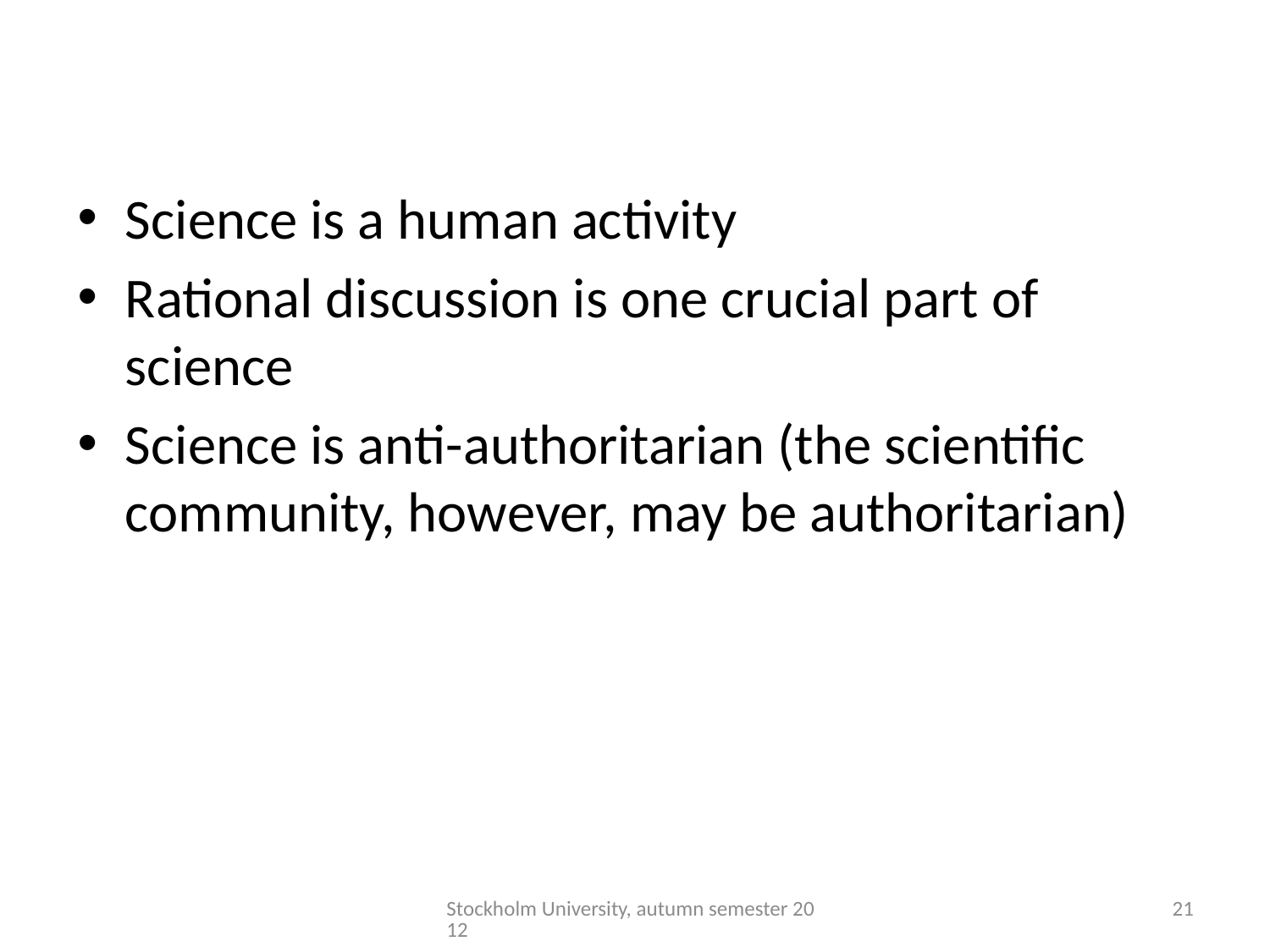

#
Science is a human activity
Rational discussion is one crucial part of science
Science is anti-authoritarian (the scientific community, however, may be authoritarian)

Stockholm University, autumn semester 2012
21